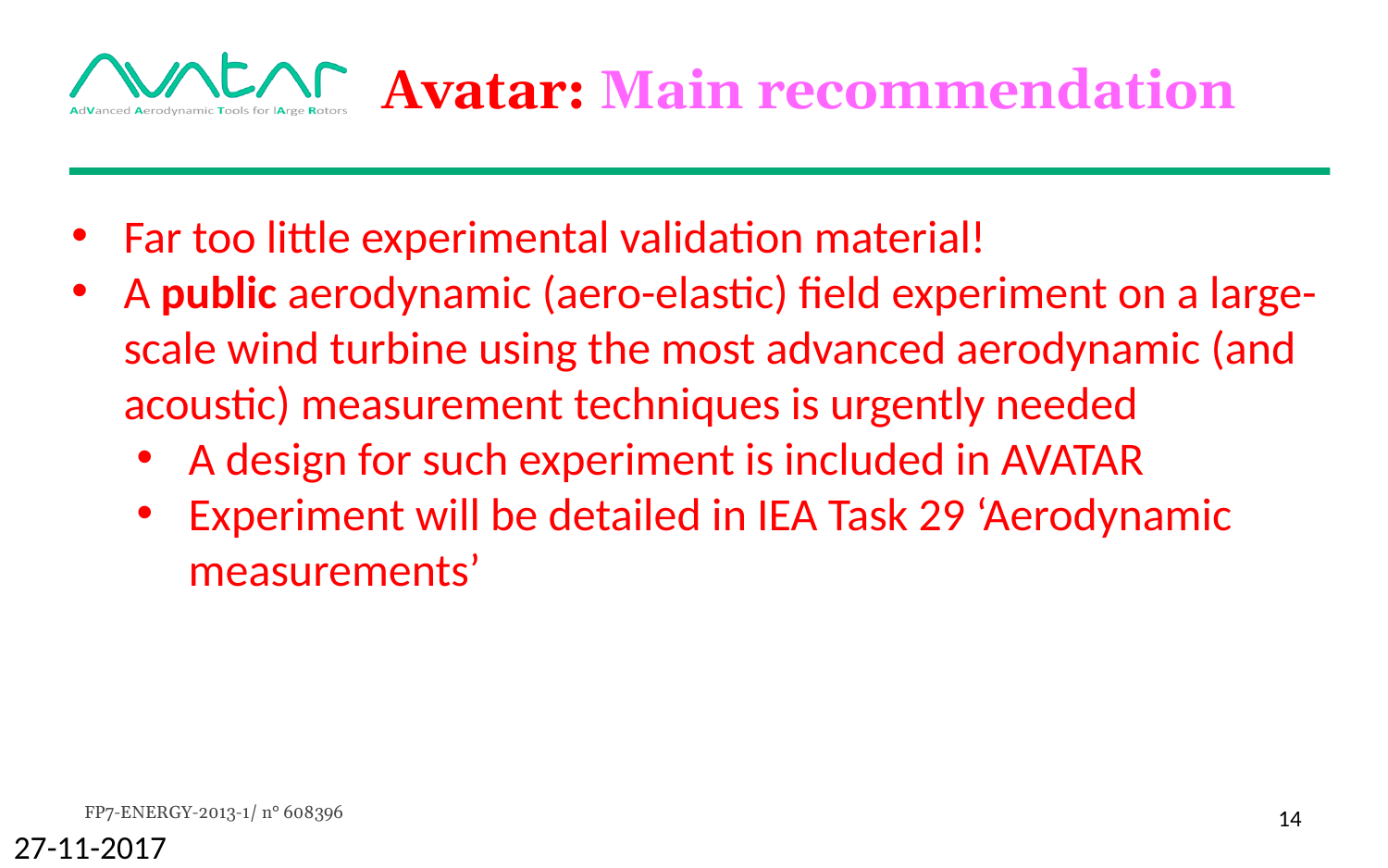

# Avatar: Main recommendation

Far too little experimental validation material!
A public aerodynamic (aero-elastic) field experiment on a large-scale wind turbine using the most advanced aerodynamic (and acoustic) measurement techniques is urgently needed
A design for such experiment is included in AVATAR
Experiment will be detailed in IEA Task 29 ‘Aerodynamic measurements’

14
27-11-2017